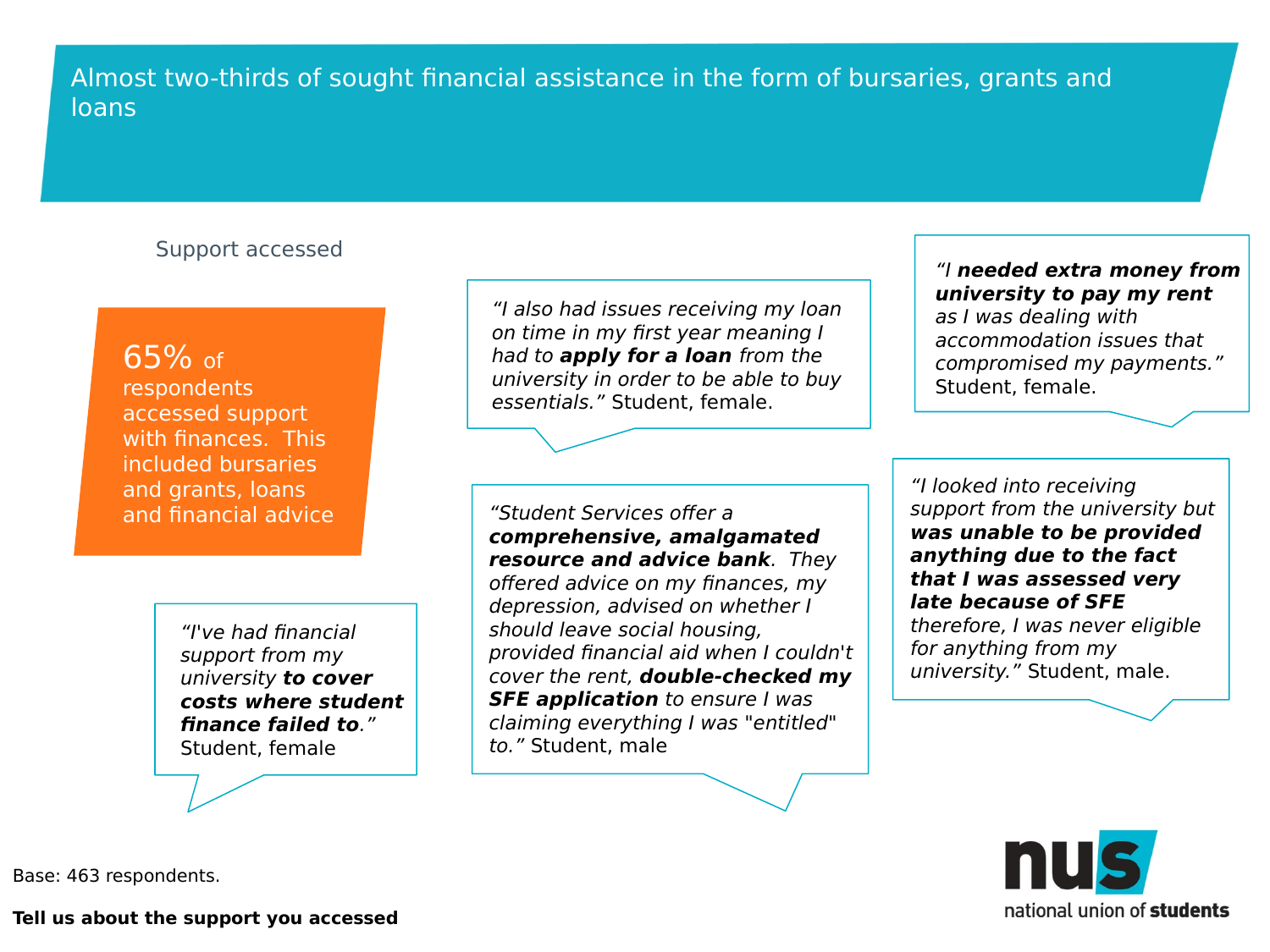

# Almost two-thirds of sought financial assistance in the form of bursaries, grants and loans
Support accessed

“I needed extra money from university to pay my rent as I was dealing with accommodation issues that compromised my payments.” Student, female.

“I also had issues receiving my loan on time in my first year meaning I had to apply for a loan from the university in order to be able to buy essentials.” Student, female.
65% of respondents accessed support with finances.  This included bursaries and grants, loans and financial advice

“I looked into receiving support from the university but was unable to be provided anything due to the fact that I was assessed very late because of SFE therefore, I was never eligible for anything from my university.” Student, male.

“Student Services offer a comprehensive, amalgamated resource and advice bank.  They offered advice on my finances, my depression, advised on whether I should leave social housing, provided financial aid when I couldn't cover the rent, double-checked my SFE application to ensure I was claiming everything I was "entitled" to.” Student, male

“I've had financial support from my university to cover costs where student finance failed to.”  Student, female
Base: 463 respondents.

Tell us about the support you accessed